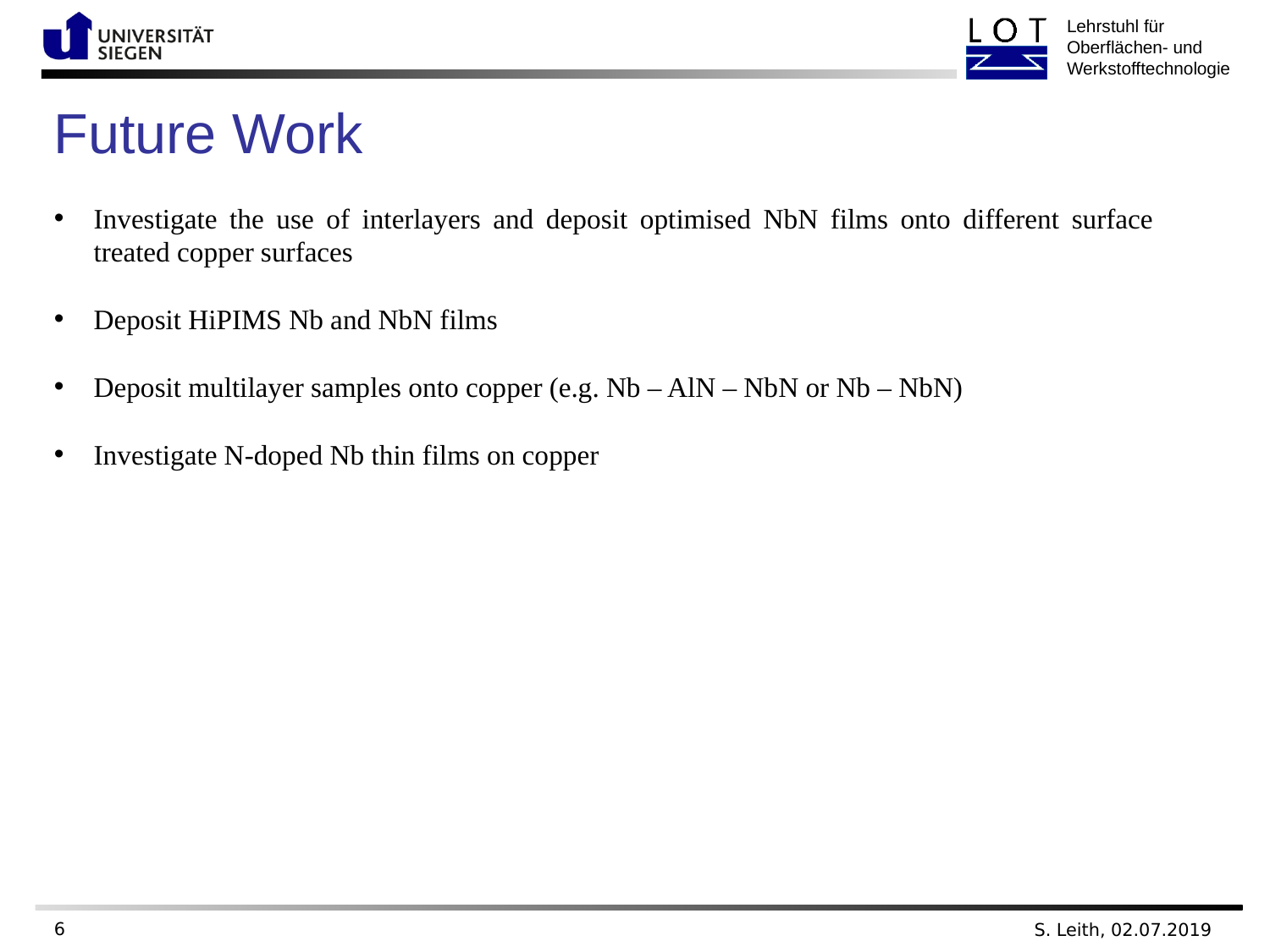

Future Work
Investigate the use of interlayers and deposit optimised NbN films onto different surface treated copper surfaces

Deposit HiPIMS Nb and NbN films

Deposit multilayer samples onto copper (e.g. Nb – AlN – NbN or Nb – NbN)

Investigate N-doped Nb thin films on copper
               S. Leith, 02.07.2019
6